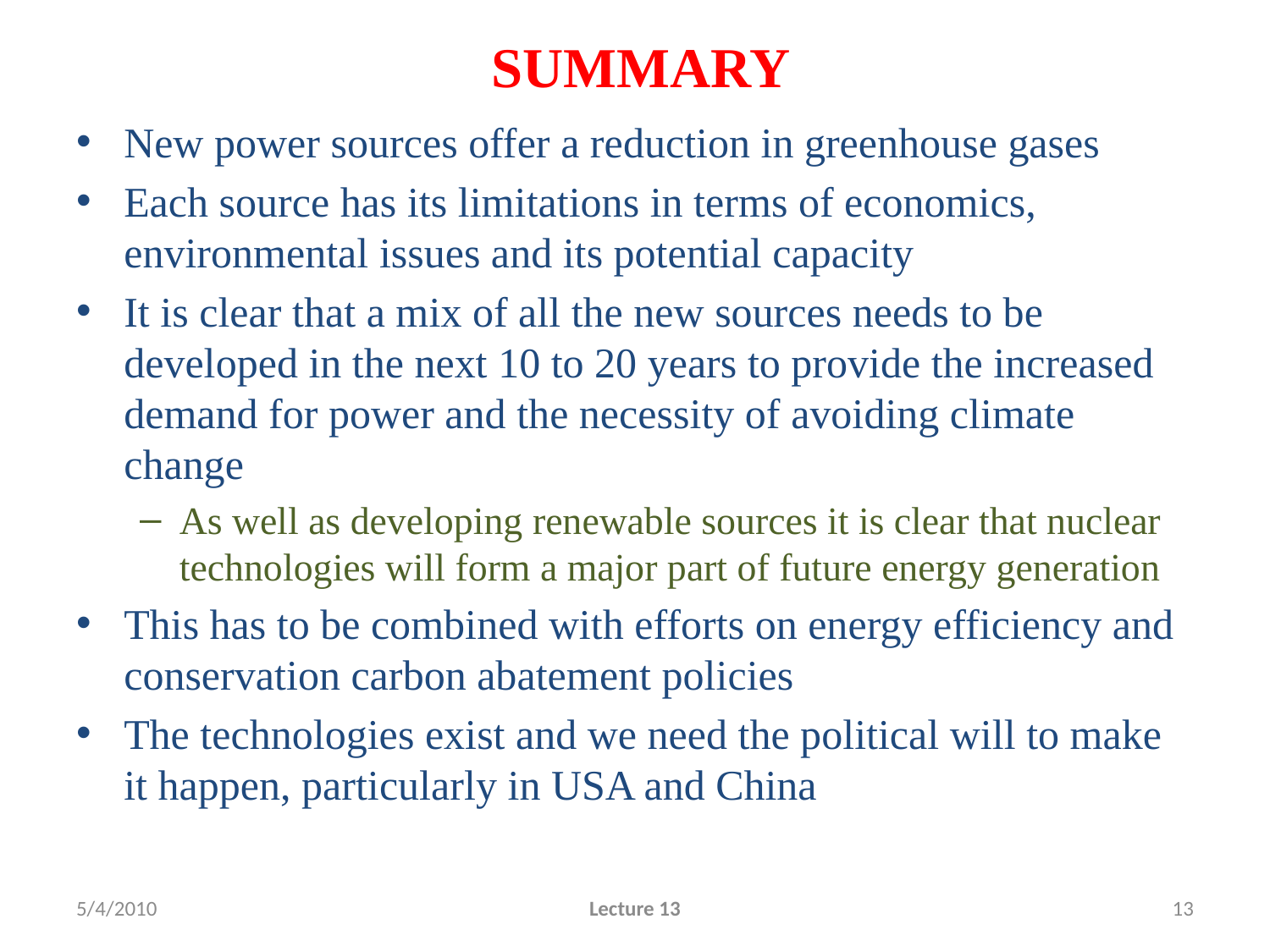

# SUMMARY
New power sources offer a reduction in greenhouse gases
Each source has its limitations in terms of economics, environmental issues and its potential capacity
It is clear that a mix of all the new sources needs to be developed in the next 10 to 20 years to provide the increased demand for power and the necessity of avoiding climate change
As well as developing renewable sources it is clear that nuclear technologies will form a major part of future energy generation
This has to be combined with efforts on energy efficiency and conservation carbon abatement policies
The technologies exist and we need the political will to make it happen, particularly in USA and China
5/4/2010
Lecture 13
13